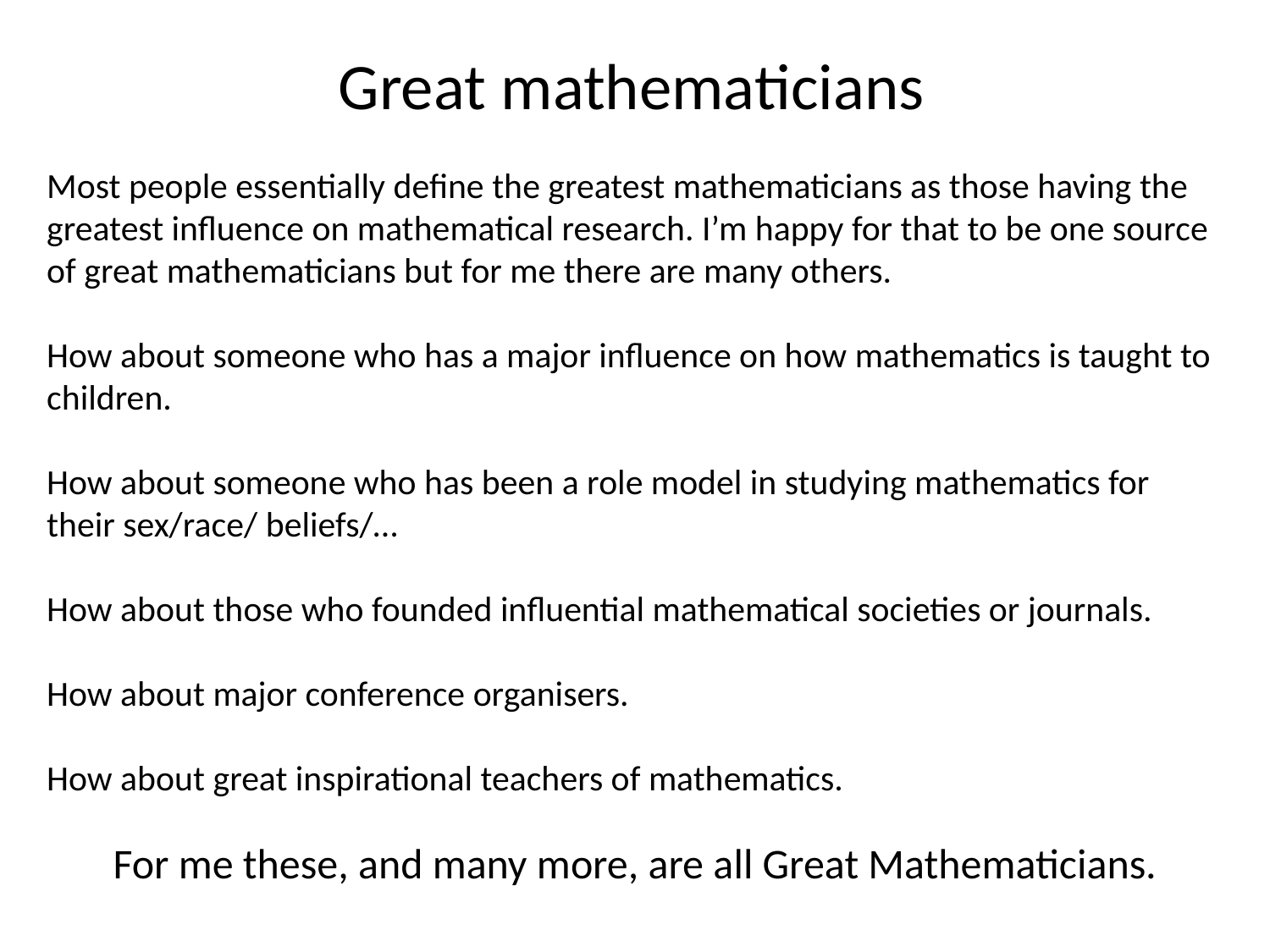

# Great mathematicians
Most people essentially define the greatest mathematicians as those having the greatest influence on mathematical research. I’m happy for that to be one source of great mathematicians but for me there are many others.

How about someone who has a major influence on how mathematics is taught to children.

How about someone who has been a role model in studying mathematics for their sex/race/ beliefs/…

How about those who founded influential mathematical societies or journals.

How about major conference organisers.

How about great inspirational teachers of mathematics.

For me these, and many more, are all Great Mathematicians.